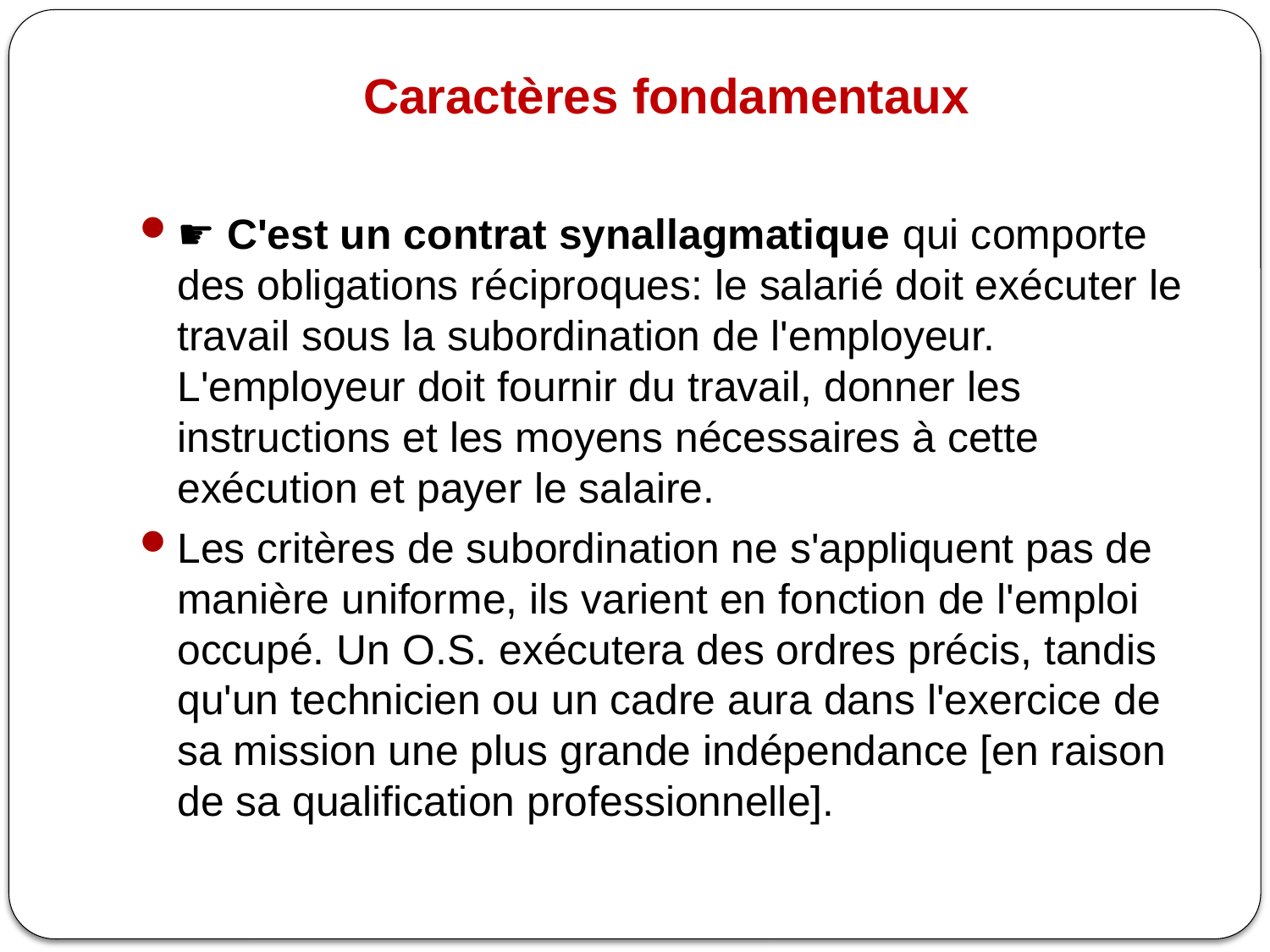

# Caractères fondamentaux
☛ C'est un contrat synallagmatique qui comporte des obligations réciproques: le salarié doit exécuter le travail sous la subordination de l'employeur. L'employeur doit fournir du travail, donner les instructions et les moyens nécessaires à cette exécution et payer le salaire.
Les critères de subordination ne s'appliquent pas de manière uniforme, ils varient en fonction de l'emploi occupé. Un O.S. exécutera des ordres précis, tandis qu'un technicien ou un cadre aura dans l'exercice de sa mission une plus grande indépendance [en raison de sa qualification professionnelle].